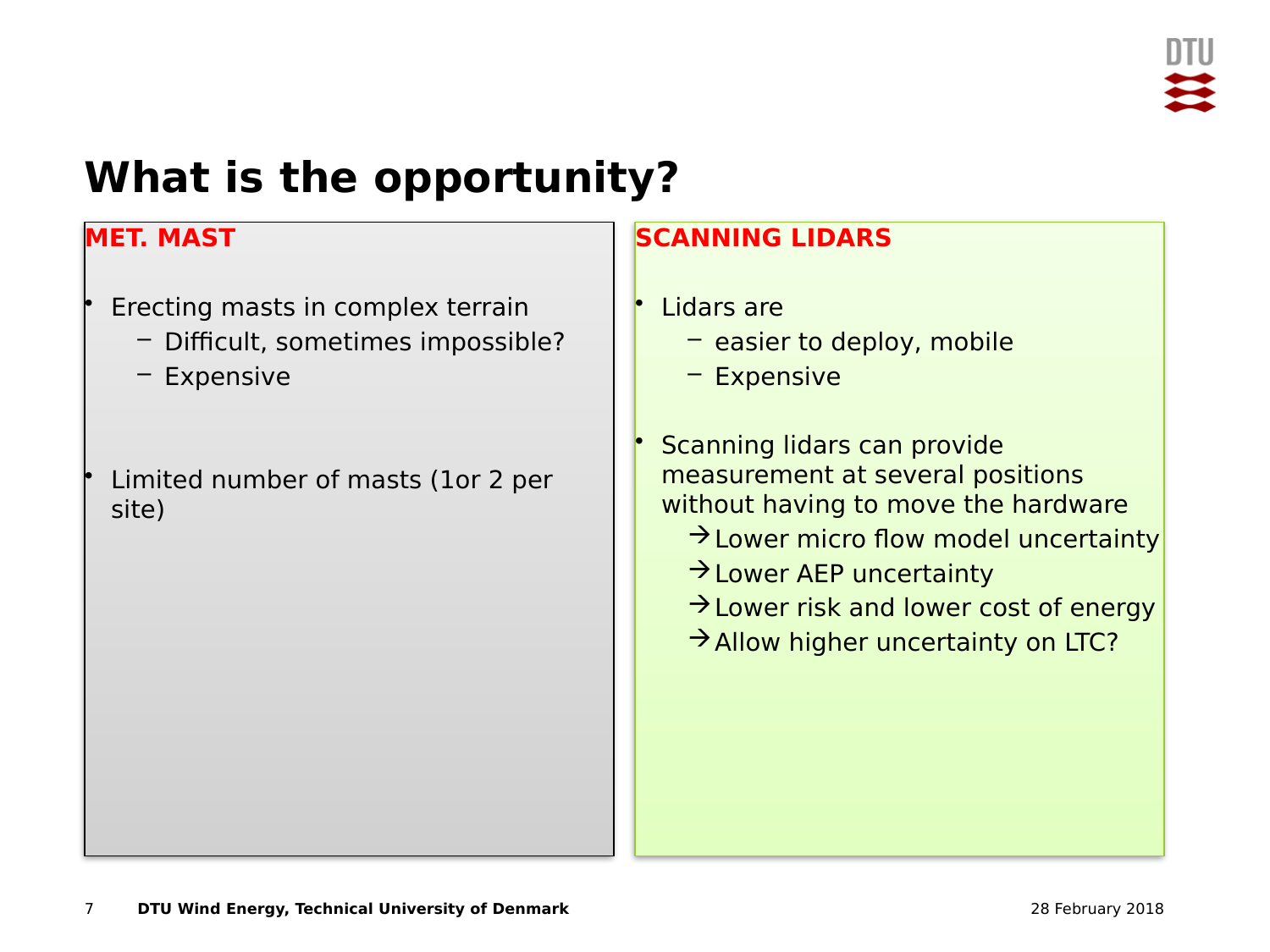

# What is the opportunity?
MET. MAST

Erecting masts in complex terrain
Difficult, sometimes impossible?
Expensive

Limited number of masts (1or 2 per site)

SCANNING LIDARS

Lidars are
easier to deploy, mobile
Expensive

Scanning lidars can provide measurement at several positions without having to move the hardware
Lower micro flow model uncertainty
Lower AEP uncertainty
Lower risk and lower cost of energy
Allow higher uncertainty on LTC?

7